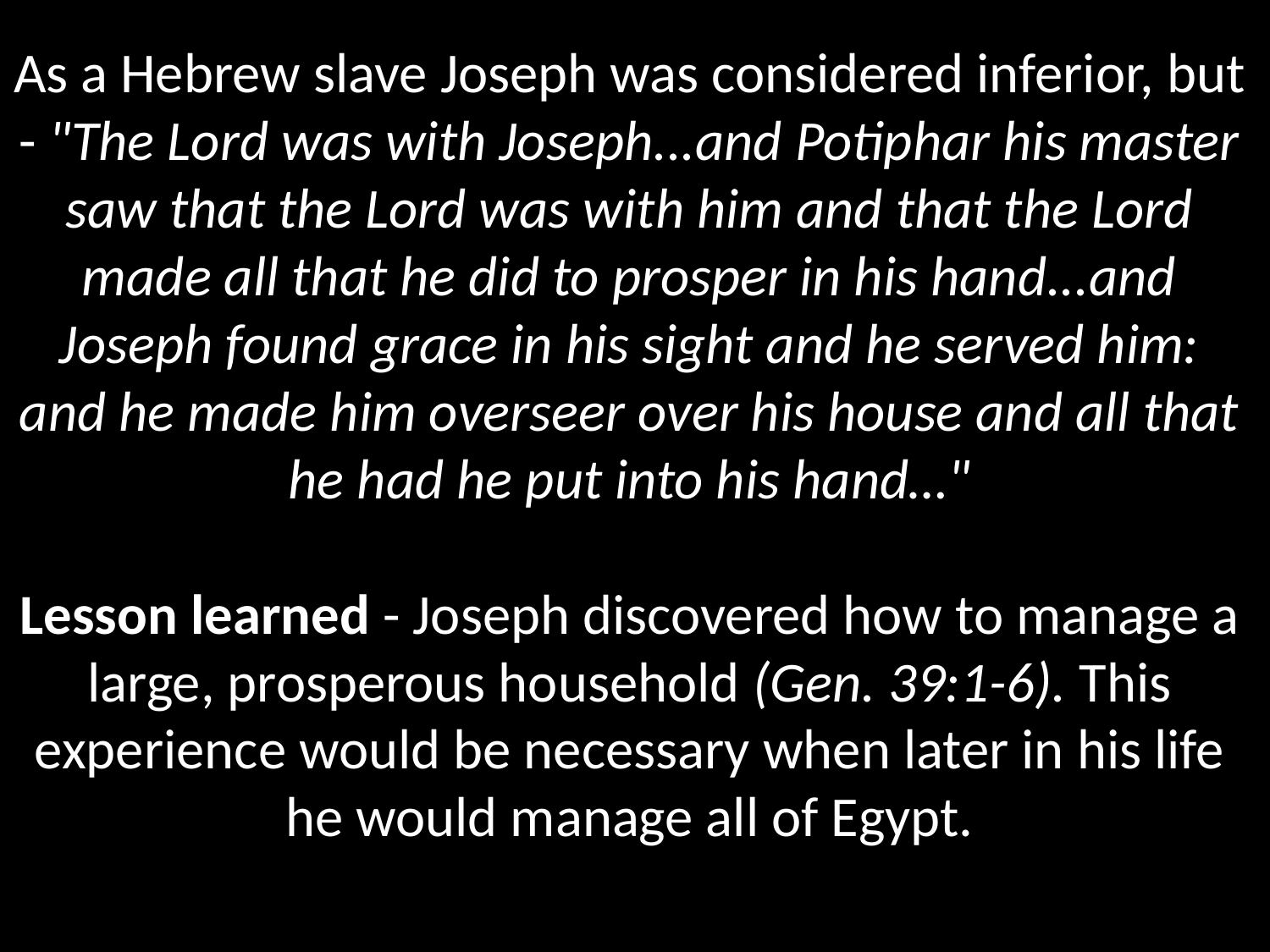

# As a Hebrew slave Joseph was considered inferior, but - "The Lord was with Joseph...and Potiphar his master saw that the Lord was with him and that the Lord made all that he did to prosper in his hand...and Joseph found grace in his sight and he served him: and he made him overseer over his house and all that he had he put into his hand…"   Lesson learned - Joseph discovered how to manage a large, prosperous household (Gen. 39:1-6). This experience would be necessary when later in his life he would manage all of Egypt.